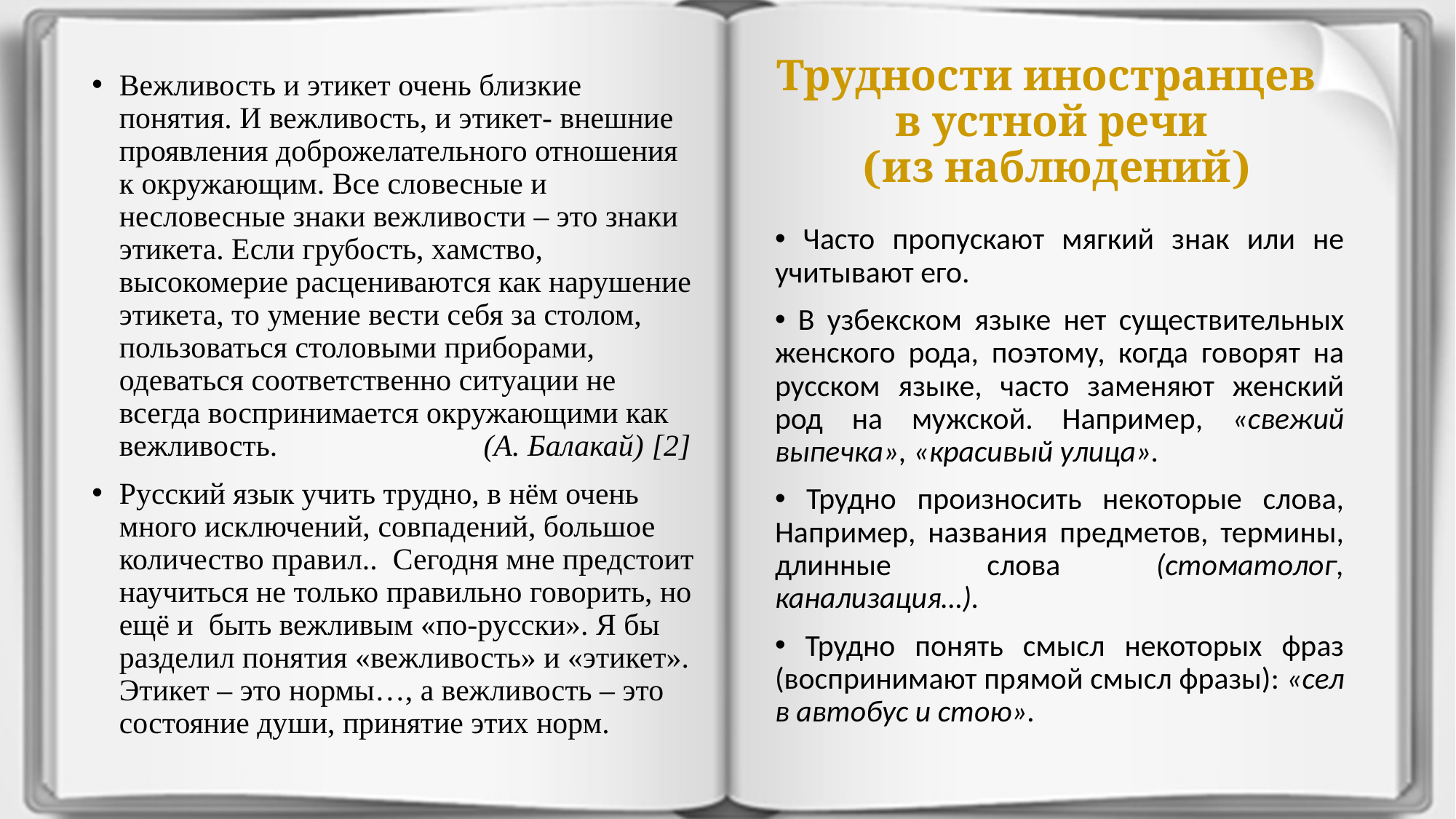

# Трудности иностранцев в устной речи (из наблюдений)
Вежливость и этикет очень близкие понятия. И вежливость, и этикет- внешние проявления доброжелательного отношения к окружающим. Все словесные и несловесные знаки вежливости – это знаки этикета. Если грубость, хамство, высокомерие расцениваются как нарушение этикета, то умение вести себя за столом, пользоваться столовыми приборами, одеваться соответственно ситуации не всегда воспринимается окружающими как вежливость.                           (А. Балакай) [2]
Русский язык учить трудно, в нём очень много исключений, совпадений, большое количество правил..  Сегодня мне предстоит научиться не только правильно говорить, но ещё и  быть вежливым «по-русски». Я бы разделил понятия «вежливость» и «этикет». Этикет – это нормы…, а вежливость – это состояние души, принятие этих норм.

 Часто пропускают мягкий знак или не учитывают его.
 В узбекском языке нет существительных женского рода, поэтому, когда говорят на русском языке, часто заменяют женский род на мужской. Например, «свежий выпечка», «красивый улица».
 Трудно произносить некоторые слова, Например, названия предметов, термины, длинные слова (стоматолог, канализация…).
 Трудно понять смысл некоторых фраз (воспринимают прямой смысл фразы): «сел в автобус и стою».